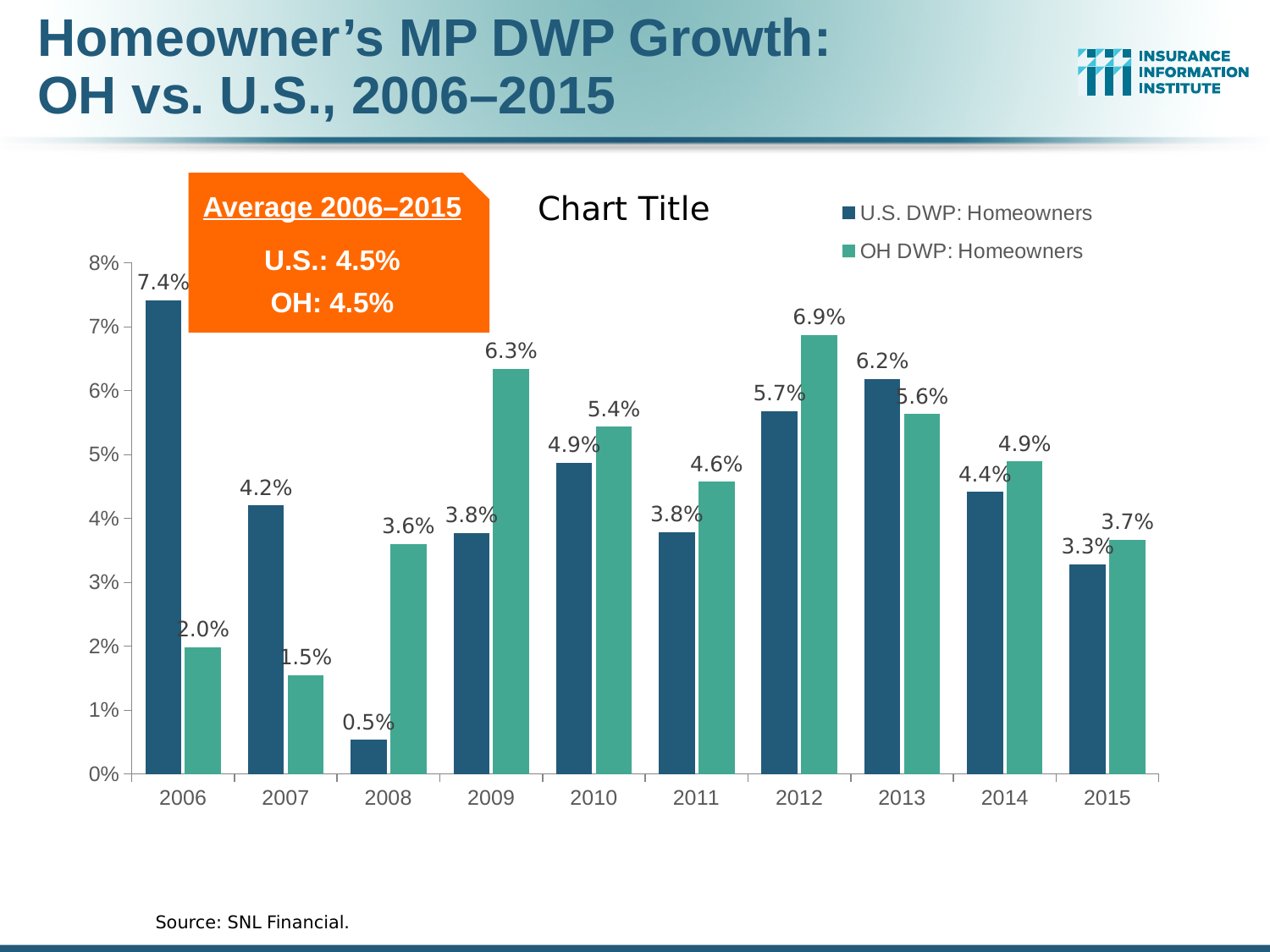

# Homeowner’s MP DWP Growth: OH vs. U.S., 2006–2015

### Chart:

| Category | U.S. DWP: Homeowners | OH DWP: Homeowners |
|---|---|---|
| 2006 | 0.07412412687320202 | 0.01984545061723053 |
| 2007 | 0.042037760319626916 | 0.015474281307769733 |
| 2008 | 0.005322680166132132 | 0.03600153086880464 |
| 2009 | 0.03773115956149464 | 0.06343091624725639 |
| 2010 | 0.04872832451133502 | 0.0543552712296822 |
| 2011 | 0.03789582524532564 | 0.0457526427246413 |
| 2012 | 0.056802012076476505 | 0.0687009252992512 |
| 2013 | 0.061825558071254116 | 0.0563575619930623 |
| 2014 | 0.044162135412726844 | 0.048920389411387655 |
| 2015 | 0.03277798144147348 | 0.03669309693101841 |
Average 2006–2015
U.S.: 4.5%
OH: 4.5%
Source: SNL Financial.